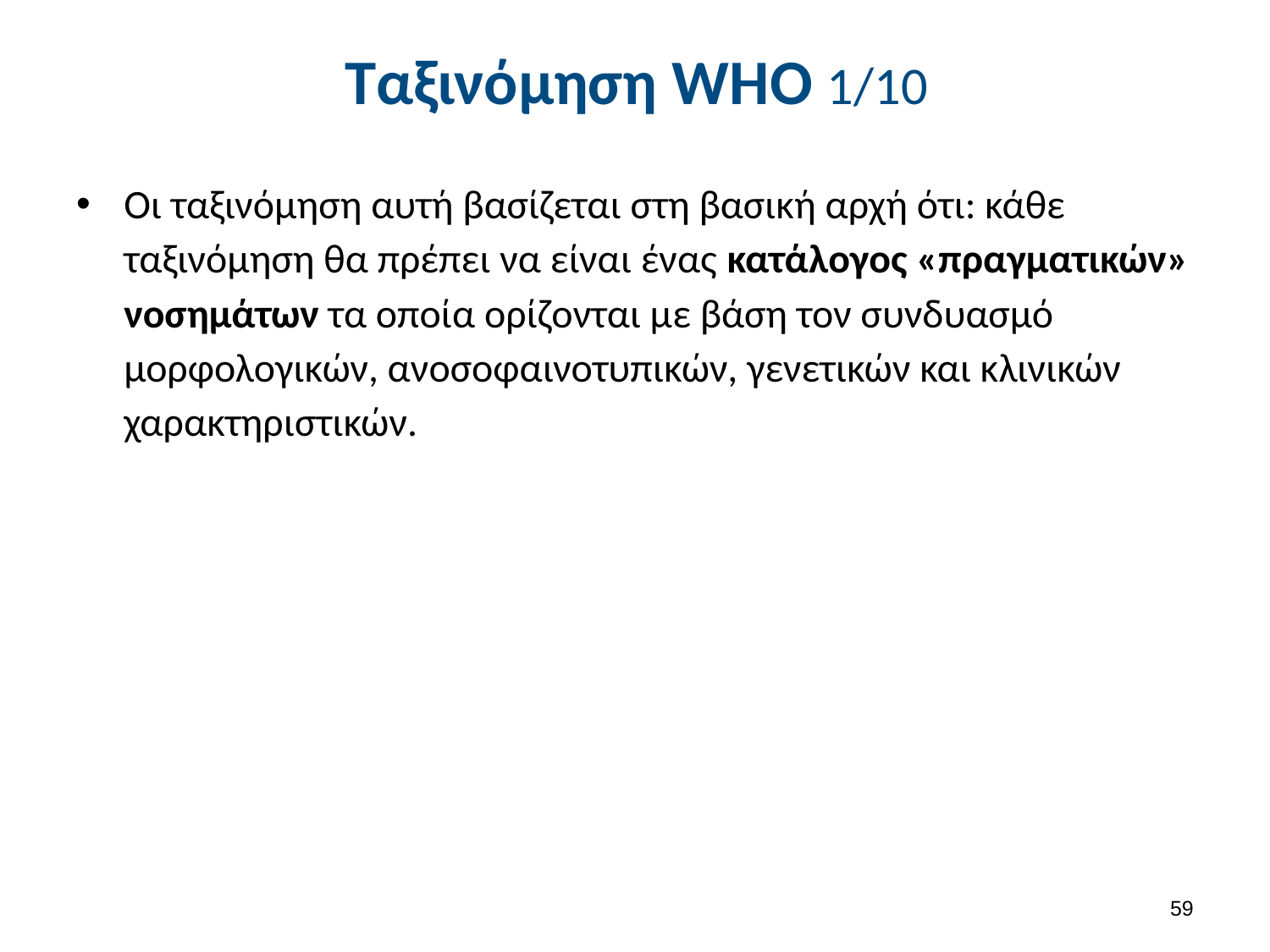

# Ταξινόμηση WHO 1/10
Οι ταξινόμηση αυτή βασίζεται στη βασική αρχή ότι: κάθε ταξινόμηση θα πρέπει να είναι ένας κατάλογος «πραγματικών» νοσημάτων τα οποία ορίζονται με βάση τον συνδυασμό μορφολογικών, ανοσοφαινοτυπικών, γενετικών και κλινικών χαρακτηριστικών.
59